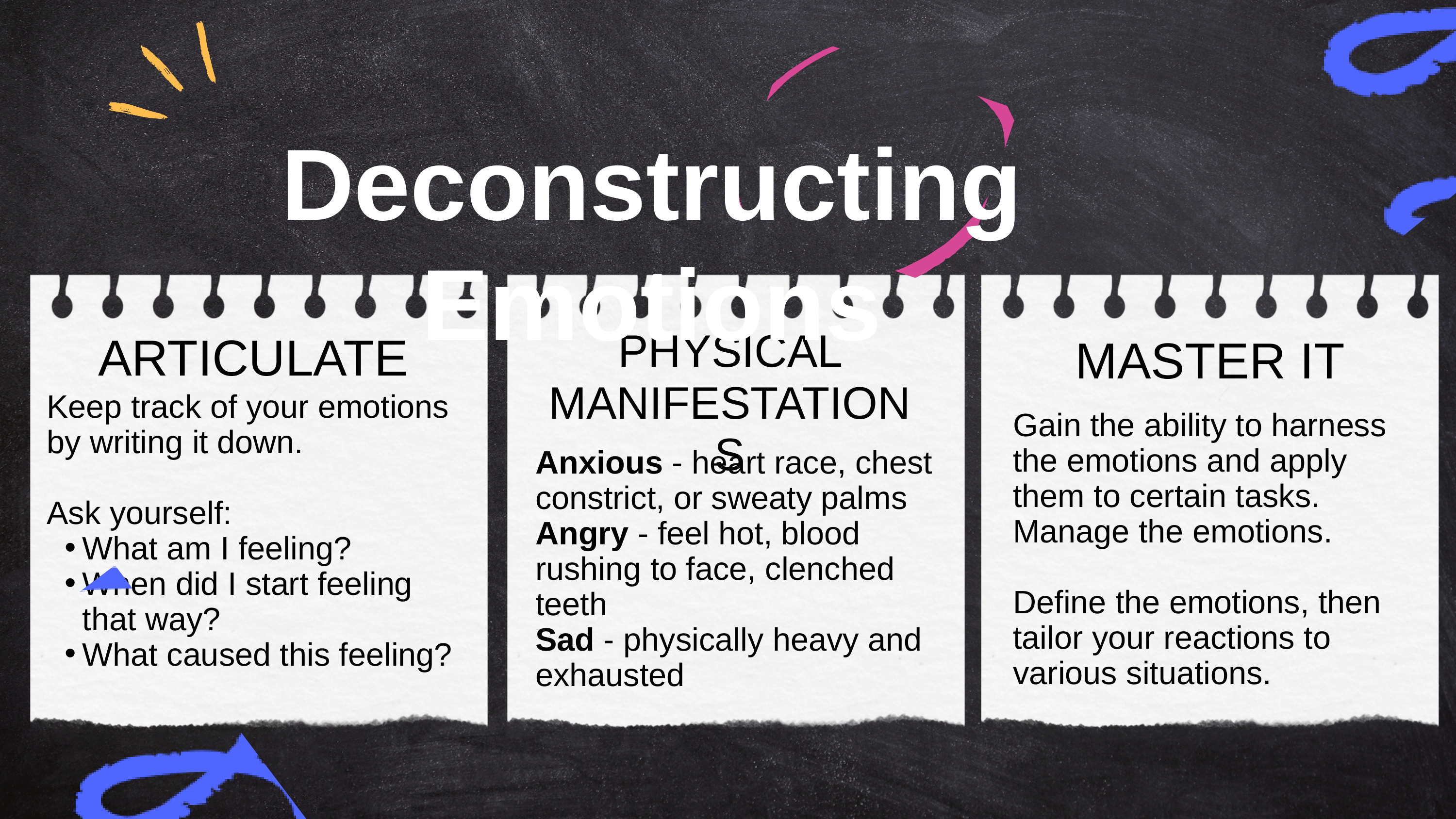

Deconstructing Emotions

PHYSICAL MANIFESTATIONS
ARTICULATE
MASTER IT
Keep track of your emotions by writing it down.

Ask yourself:
What am I feeling?
When did I start feeling that way?
What caused this feeling?
Gain the ability to harness the emotions and apply them to certain tasks. Manage the emotions.

Define the emotions, then tailor your reactions to various situations.
Anxious - heart race, chest constrict, or sweaty palms
Angry - feel hot, blood rushing to face, clenched teeth
Sad - physically heavy and exhausted